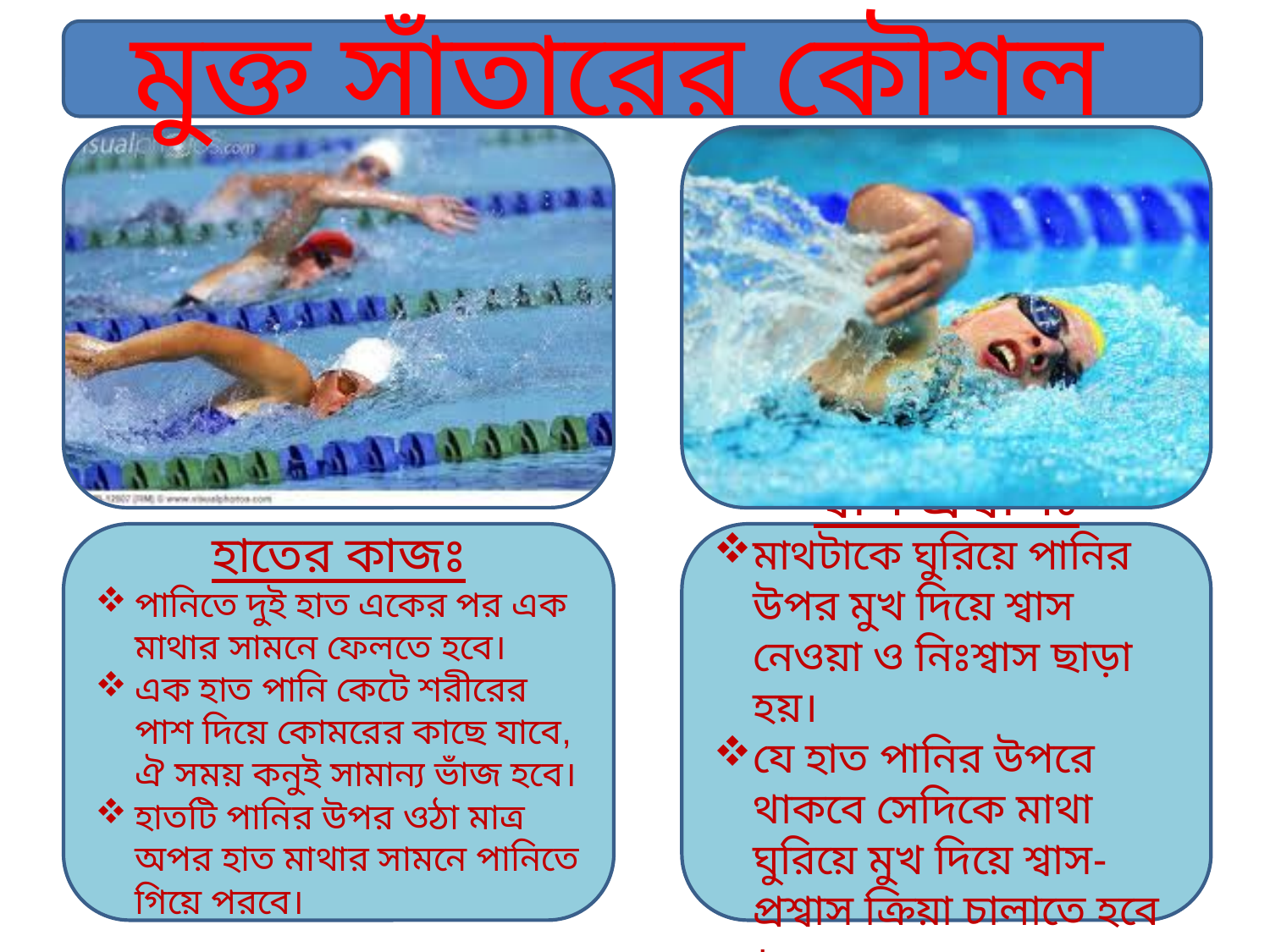

মুক্ত সাঁতারের কৌশল

হাতের কাজঃ
পানিতে দুই হাত একের পর এক মাথার সামনে ফেলতে হবে।
এক হাত পানি কেটে শরীরের পাশ দিয়ে কোমরের কাছে যাবে, ঐ সময় কনুই সামান্য ভাঁজ হবে।
হাতটি পানির উপর ওঠা মাত্র অপর হাত মাথার সামনে পানিতে গিয়ে পরবে।
শ্বাস প্রশ্বাসঃ
মাথটাকে ঘুরিয়ে পানির উপর মুখ দিয়ে শ্বাস নেওয়া ও নিঃশ্বাস ছাড়া হয়।
যে হাত পানির উপরে থাকবে সেদিকে মাথা ঘুরিয়ে মুখ দিয়ে শ্বাস-প্রশ্বাস ক্রিয়া চালাতে হবে ।